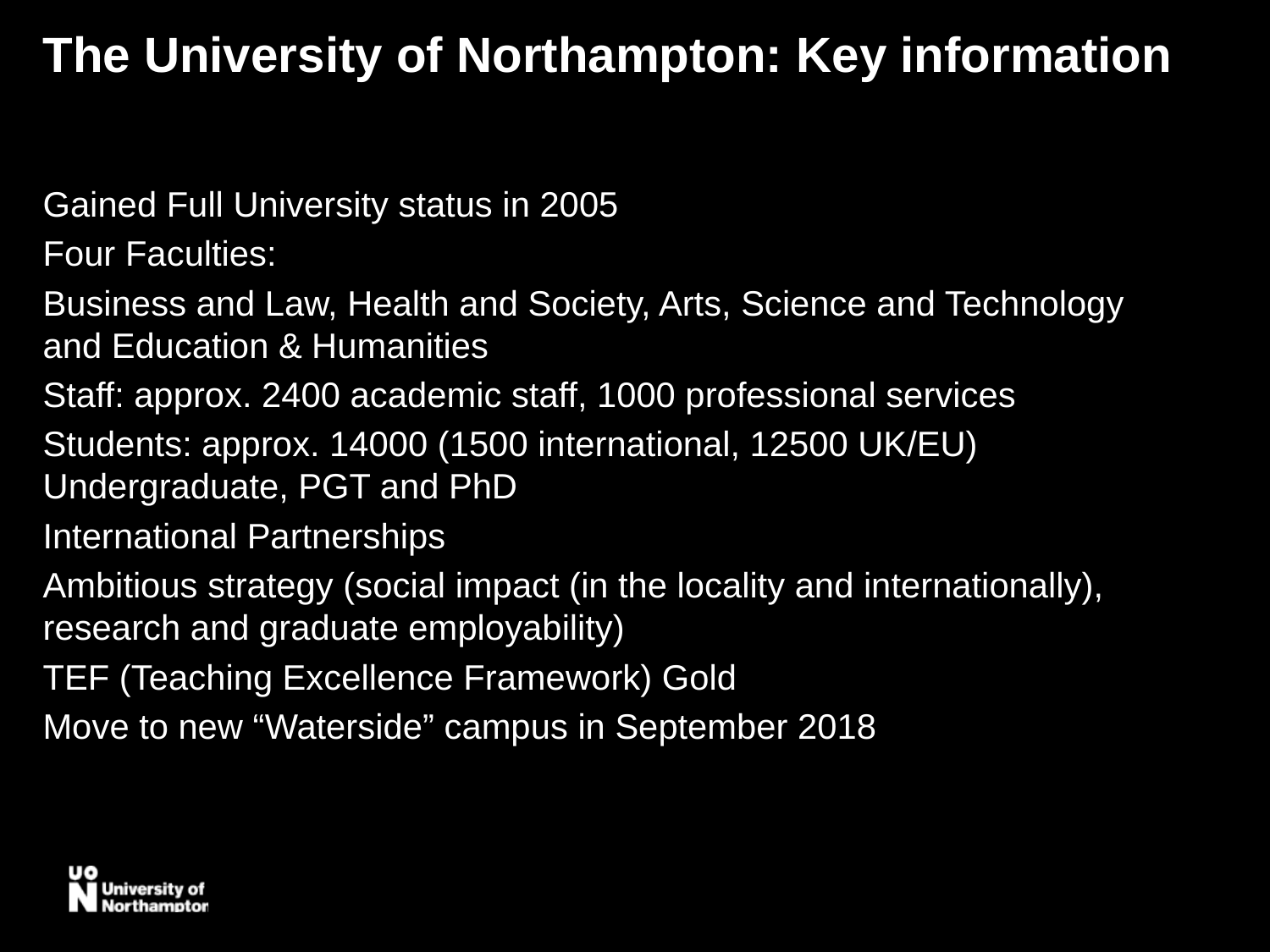

# The University of Northampton: Key information
Gained Full University status in 2005
Four Faculties:
Business and Law, Health and Society, Arts, Science and Technology and Education & Humanities
Staff: approx. 2400 academic staff, 1000 professional services
Students: approx. 14000 (1500 international, 12500 UK/EU) Undergraduate, PGT and PhD
International Partnerships
Ambitious strategy (social impact (in the locality and internationally), research and graduate employability)
TEF (Teaching Excellence Framework) Gold
Move to new “Waterside” campus in September 2018